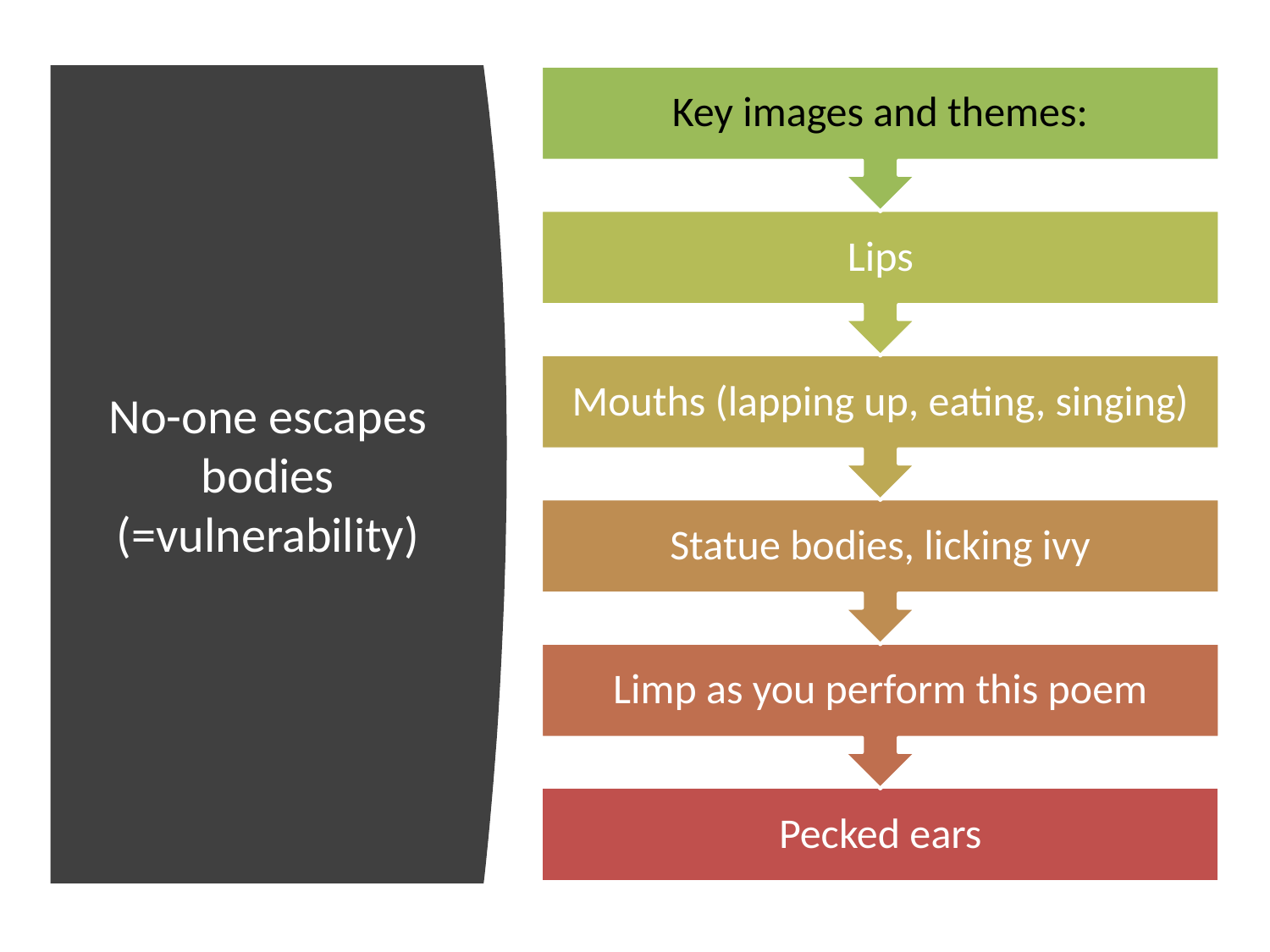

Pecked ears
Limp as you perform this poem
Statue bodies, licking ivy
Mouths (lapping up, eating, singing)
Lips
Key images and themes:

# No-one escapes bodies (=vulnerability)